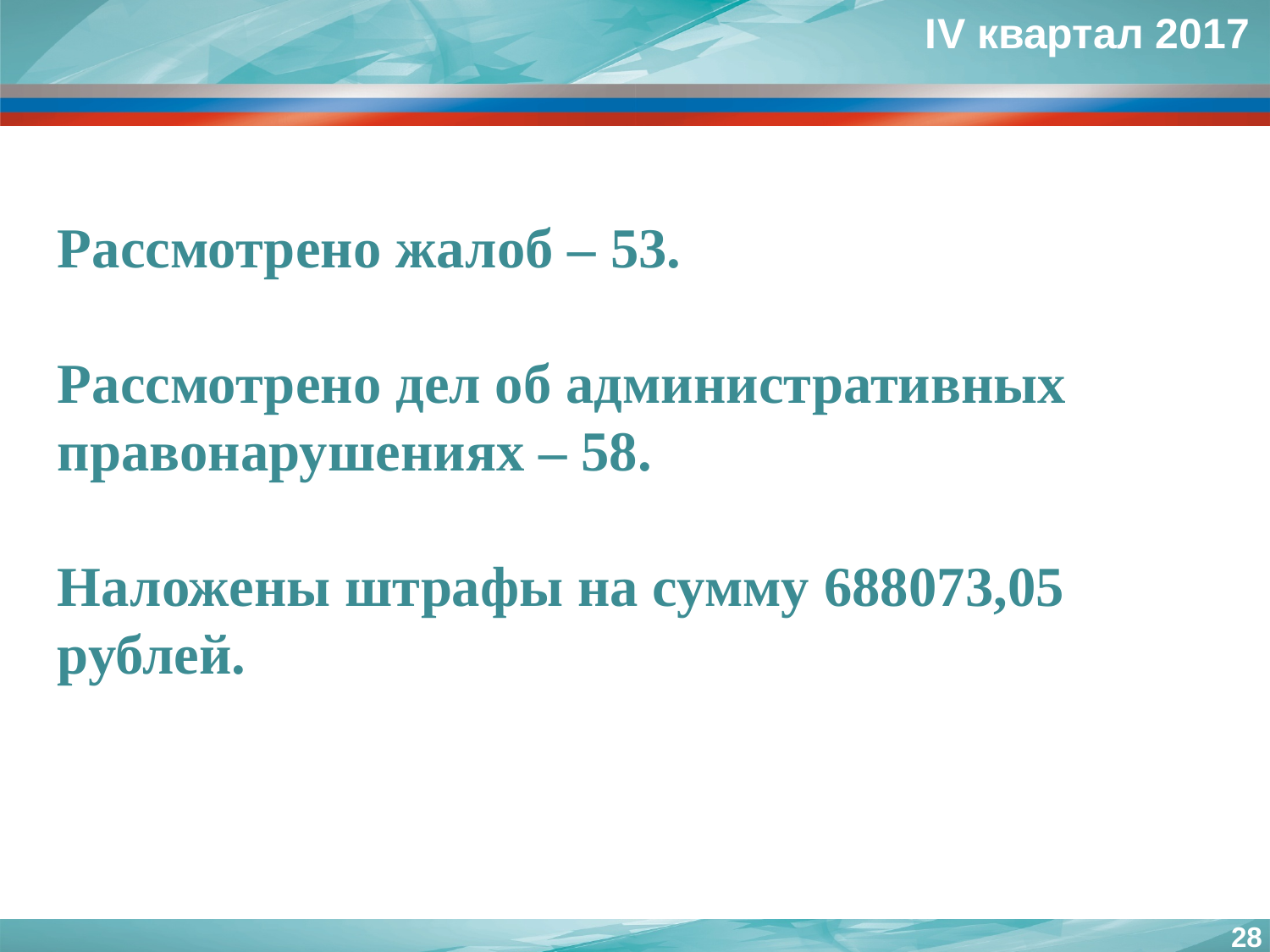

IV квартал 2017

Рассмотрено жалоб – 53.

Рассмотрено дел об административных правонарушениях – 58.

Наложены штрафы на сумму 688073,05 рублей.

28